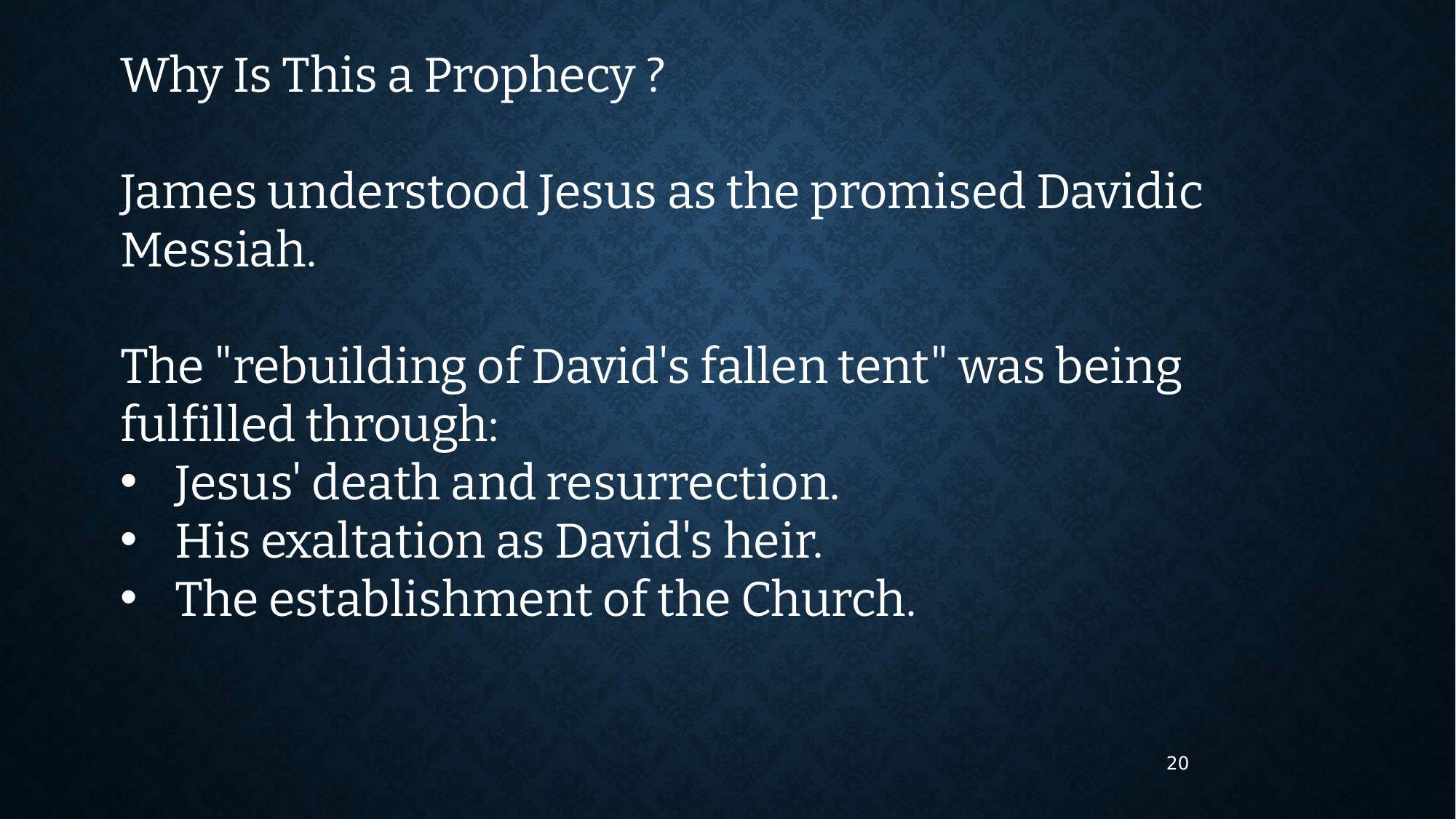

Why Is This a Prophecy ?

James understood Jesus as the promised Davidic Messiah.

The "rebuilding of David's fallen tent" was being fulfilled through:
Jesus' death and resurrection.
His exaltation as David's heir.
The establishment of the Church.

20